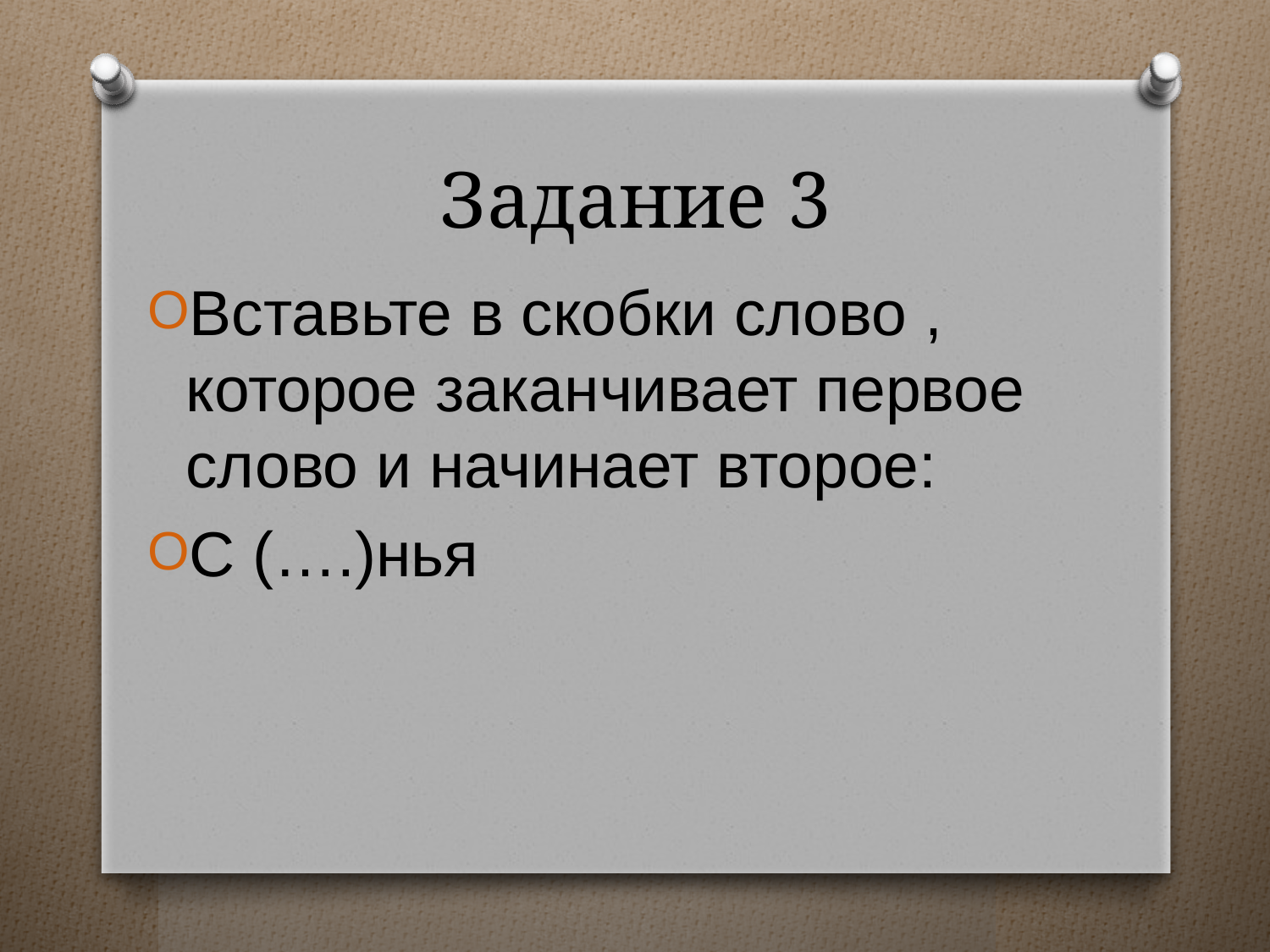

# Задание 3
Вставьте в скобки слово , которое заканчивает первое слово и начинает второе:
С (….)нья